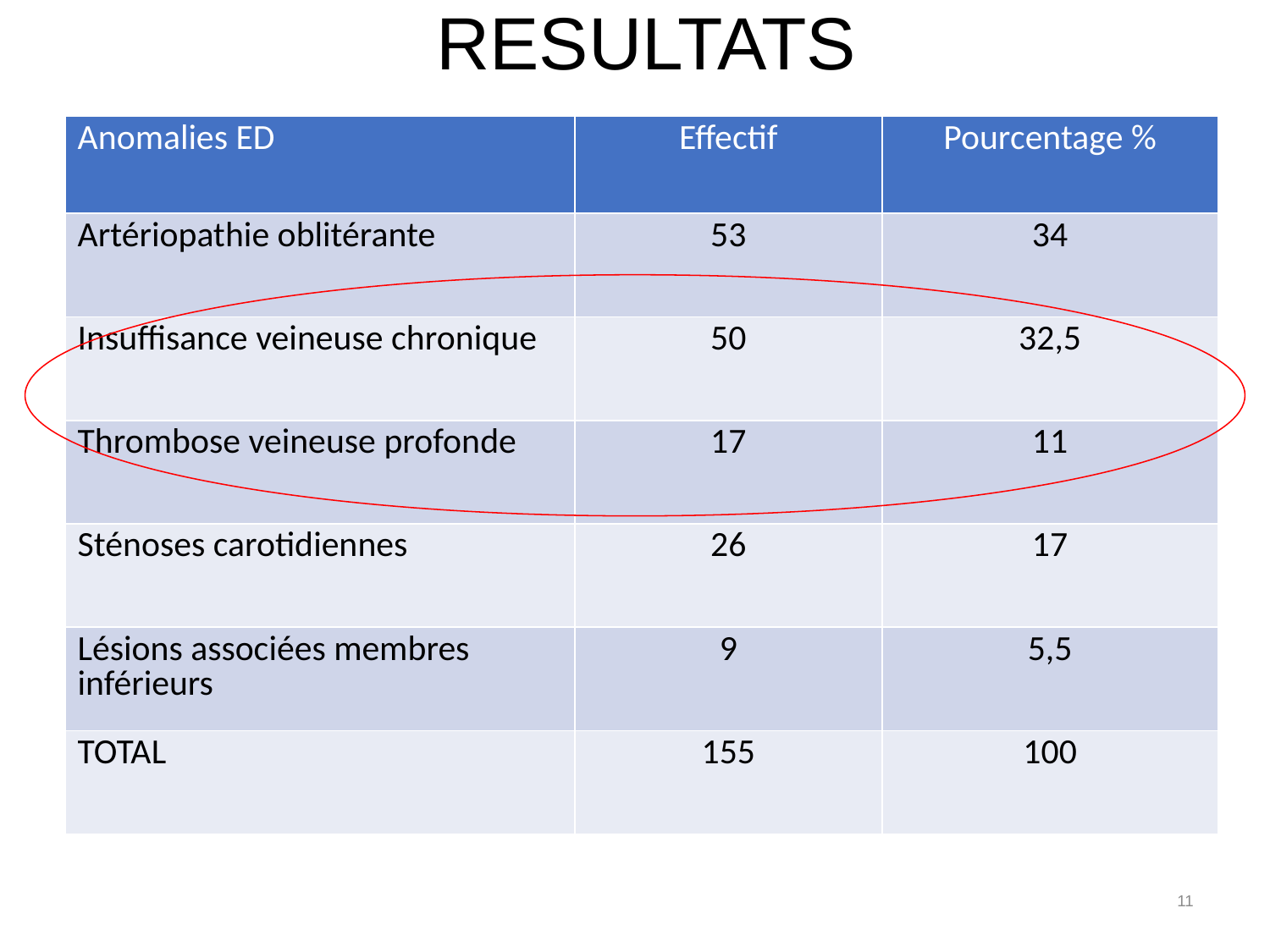

# RESULTATS
| Anomalies ED | Effectif | Pourcentage % |
| --- | --- | --- |
| Artériopathie oblitérante | 53 | 34 |
| Insuffisance veineuse chronique | 50 | 32,5 |
| Thrombose veineuse profonde | 17 | 11 |
| Sténoses carotidiennes | 26 | 17 |
| Lésions associées membres inférieurs | 9 | 5,5 |
| TOTAL | 155 | 100 |

11